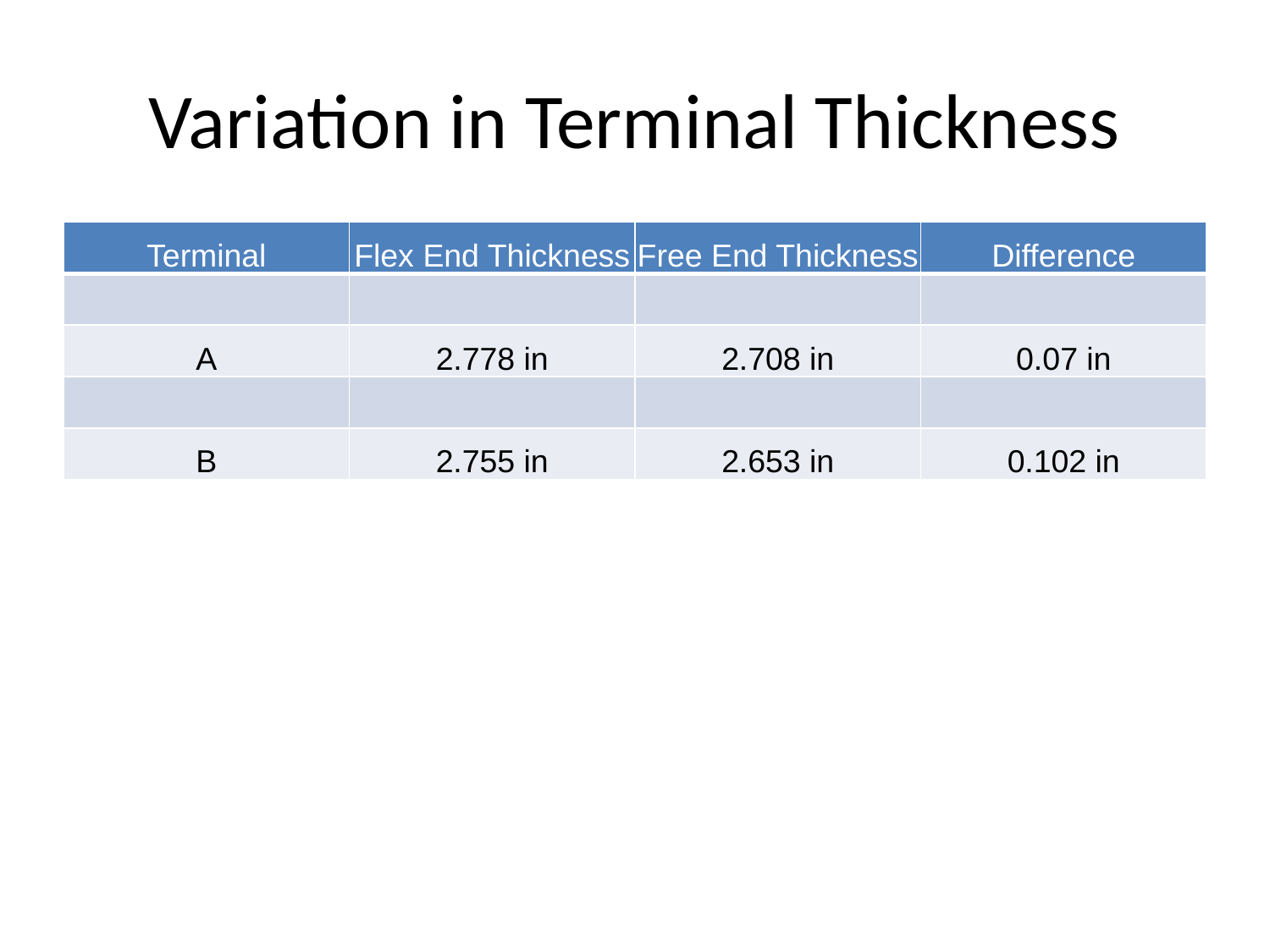

# Variation in Terminal Thickness
| Terminal | Flex End Thickness | Free End Thickness | Difference |
| --- | --- | --- | --- |
|  |  |  |  |
| A | 2.778 in | 2.708 in | 0.07 in |
|  |  |  |  |
| B | 2.755 in | 2.653 in | 0.102 in |